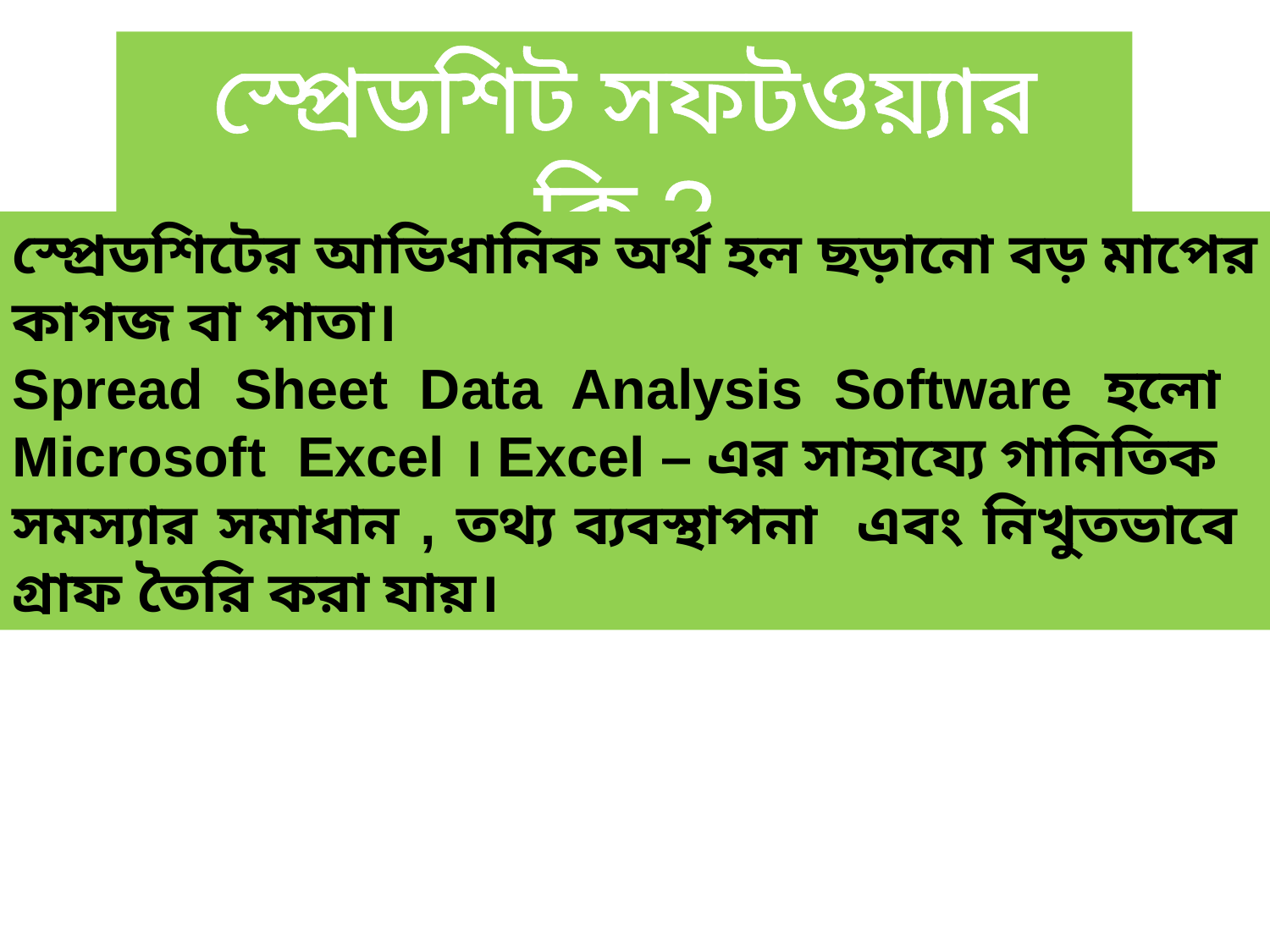

স্প্রেডশিট সফটওয়্যার কি ?
স্প্রেডশিটের আভিধানিক অর্থ হল ছড়ানো বড় মাপের কাগজ বা পাতা।
Spread  Sheet  Data  Analysis  Software  হলো
Microsoft  Excel । Excel – এর সাহায্যে গানিতিক
সমস্যার সমাধান , তথ্য ব্যবস্থাপনা  এবং নিখুতভাবে  গ্রাফ তৈরি করা যায়।